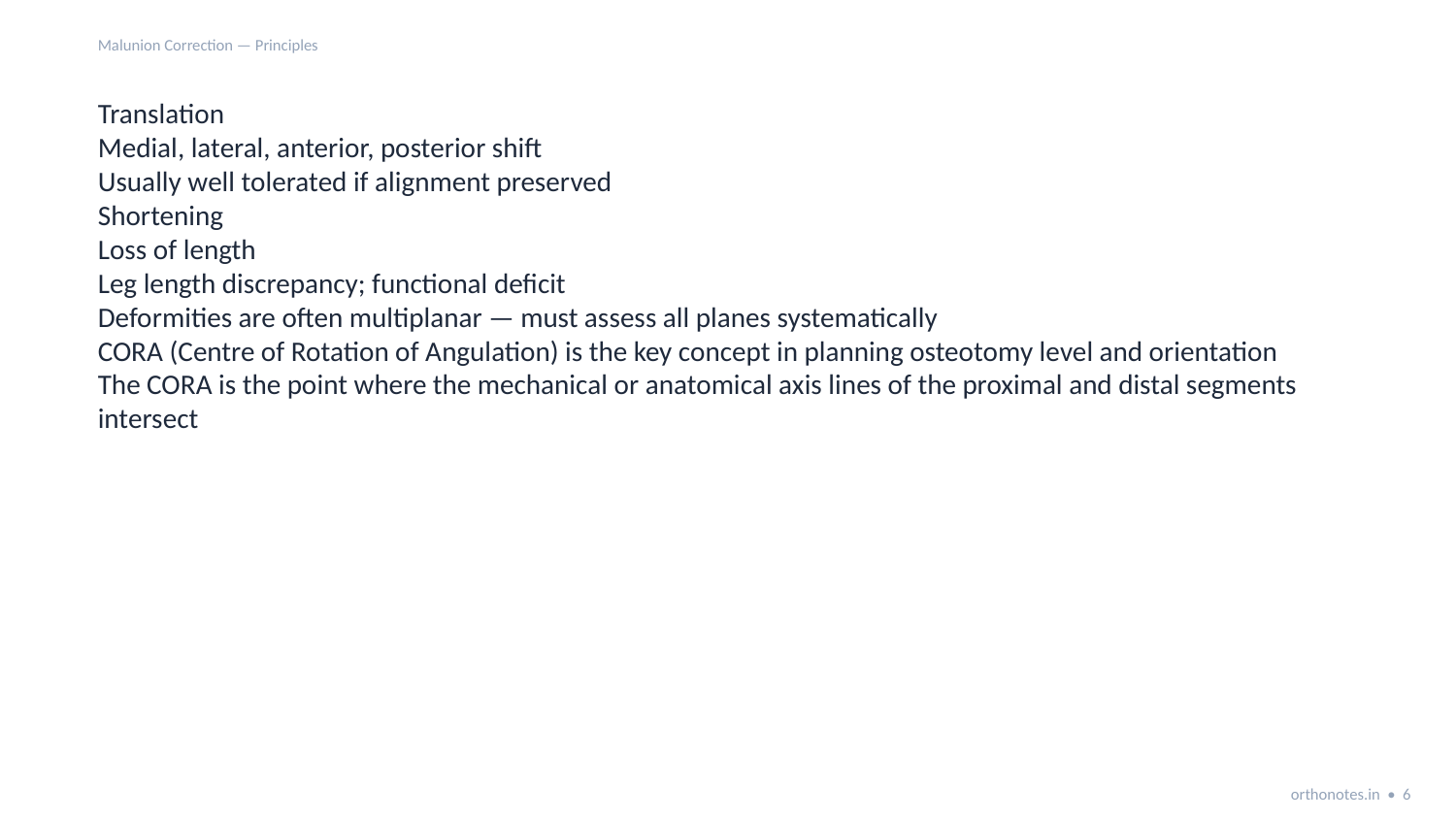

Malunion Correction — Principles
Translation
Medial, lateral, anterior, posterior shift
Usually well tolerated if alignment preserved
Shortening
Loss of length
Leg length discrepancy; functional deficit
Deformities are often multiplanar — must assess all planes systematically
CORA (Centre of Rotation of Angulation) is the key concept in planning osteotomy level and orientation
The CORA is the point where the mechanical or anatomical axis lines of the proximal and distal segments intersect
orthonotes.in  •  6